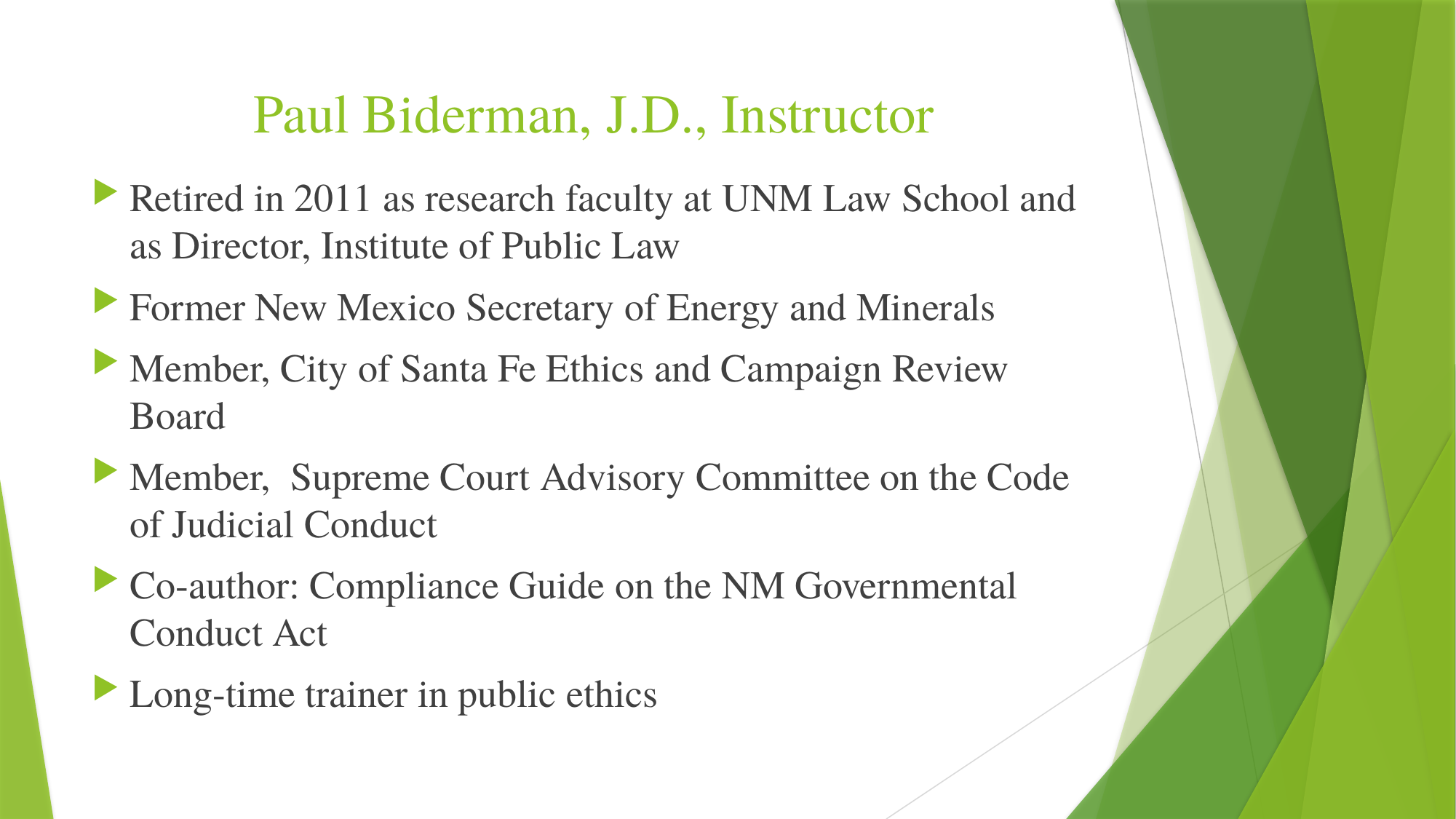

# Paul Biderman, J.D., Instructor
Retired in 2011 as research faculty at UNM Law School and as Director, Institute of Public Law
Former New Mexico Secretary of Energy and Minerals
Member, City of Santa Fe Ethics and Campaign Review Board
Member,  Supreme Court Advisory Committee on the Code of Judicial Conduct
Co-author: Compliance Guide on the NM Governmental Conduct Act
Long-time trainer in public ethics